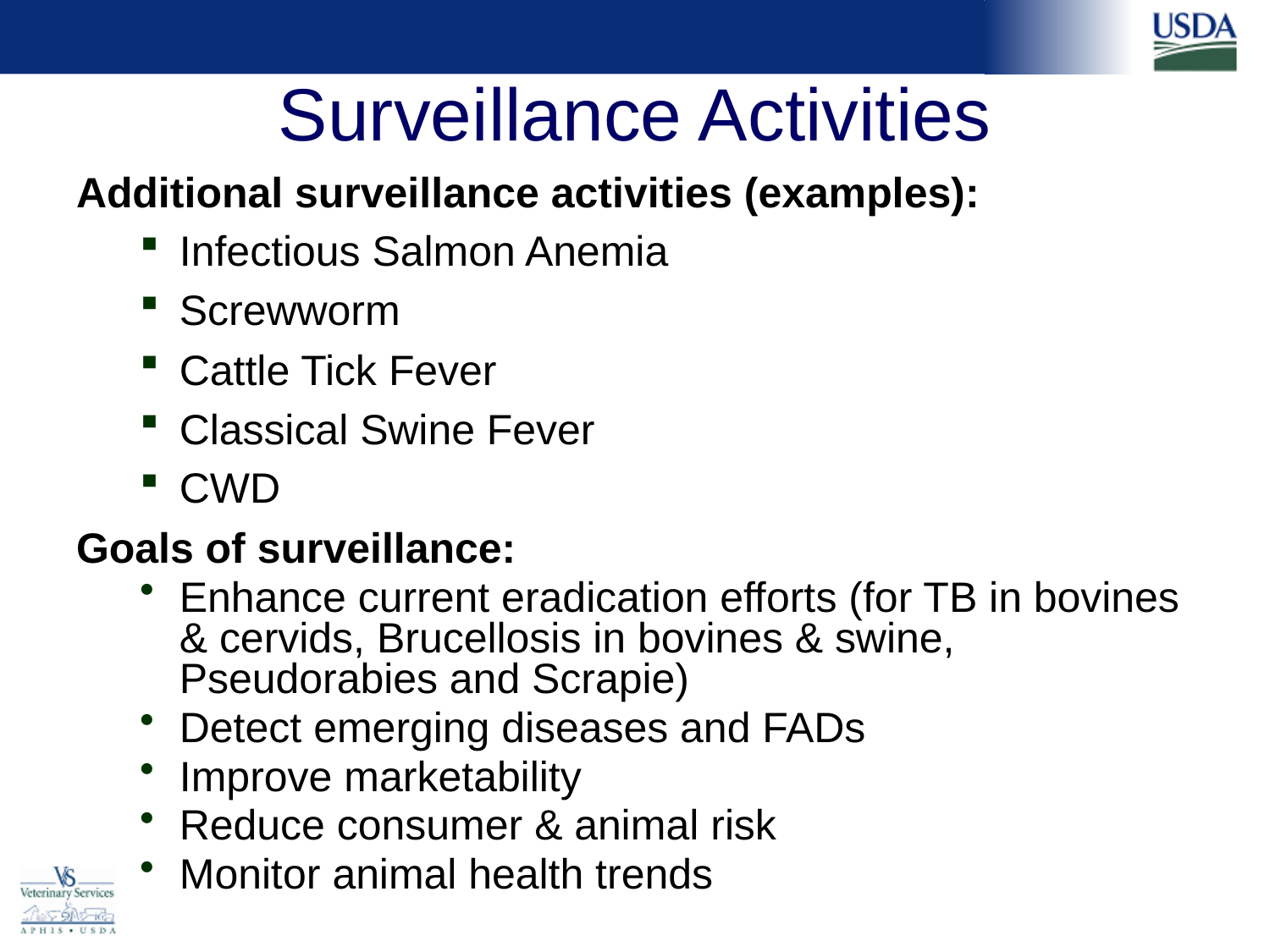

# Surveillance Activities
Additional surveillance activities (examples):
Infectious Salmon Anemia
Screwworm
Cattle Tick Fever
Classical Swine Fever
CWD
Goals of surveillance:
Enhance current eradication efforts (for TB in bovines & cervids, Brucellosis in bovines & swine, Pseudorabies and Scrapie)
Detect emerging diseases and FADs
Improve marketability
Reduce consumer & animal risk
Monitor animal health trends